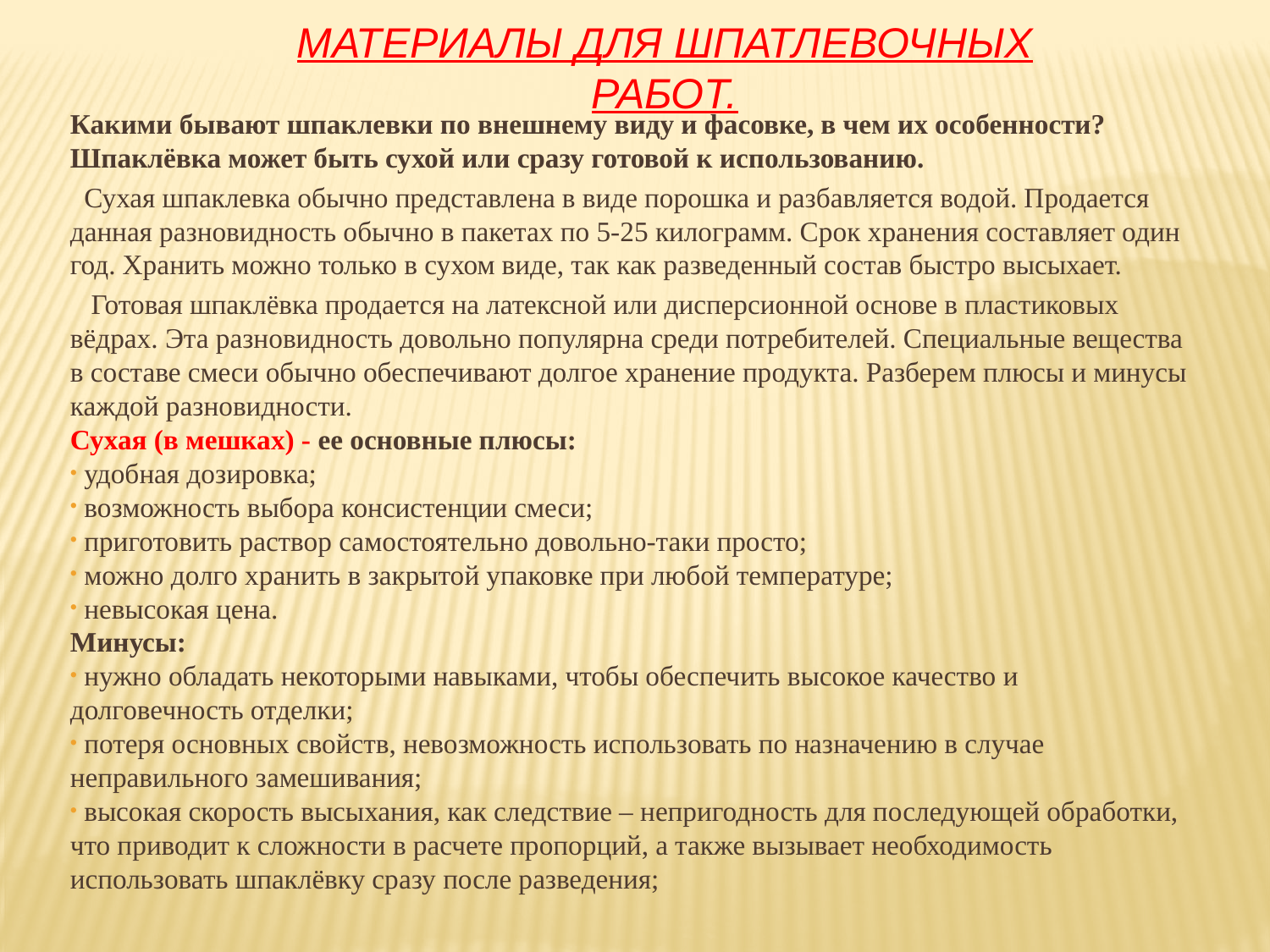

# Материалы для шпатлевочных работ.
Какими бывают шпаклевки по внешнему виду и фасовке, в чем их особенности? Шпаклёвка может быть сухой или сразу готовой к использованию.
  Сухая шпаклевка обычно представлена в виде порошка и разбавляется водой. Продается данная разновидность обычно в пакетах по 5-25 килограмм. Срок хранения составляет один год. Хранить можно только в сухом виде, так как разведенный состав быстро высыхает.
   Готовая шпаклёвка продается на латексной или дисперсионной основе в пластиковых вёдрах. Эта разновидность довольно популярна среди потребителей. Специальные вещества в составе смеси обычно обеспечивают долгое хранение продукта. Разберем плюсы и минусы каждой разновидности.
Сухая (в мешках) - ее основные плюсы:
 удобная дозировка;
 возможность выбора консистенции смеси;
 приготовить раствор самостоятельно довольно-таки просто;
 можно долго хранить в закрытой упаковке при любой температуре;
 невысокая цена.
Минусы:
 нужно обладать некоторыми навыками, чтобы обеспечить высокое качество и долговечность отделки;
 потеря основных свойств, невозможность использовать по назначению в случае неправильного замешивания;
 высокая скорость высыхания, как следствие – непригодность для последующей обработки, что приводит к сложности в расчете пропорций, а также вызывает необходимость использовать шпаклёвку сразу после разведения;